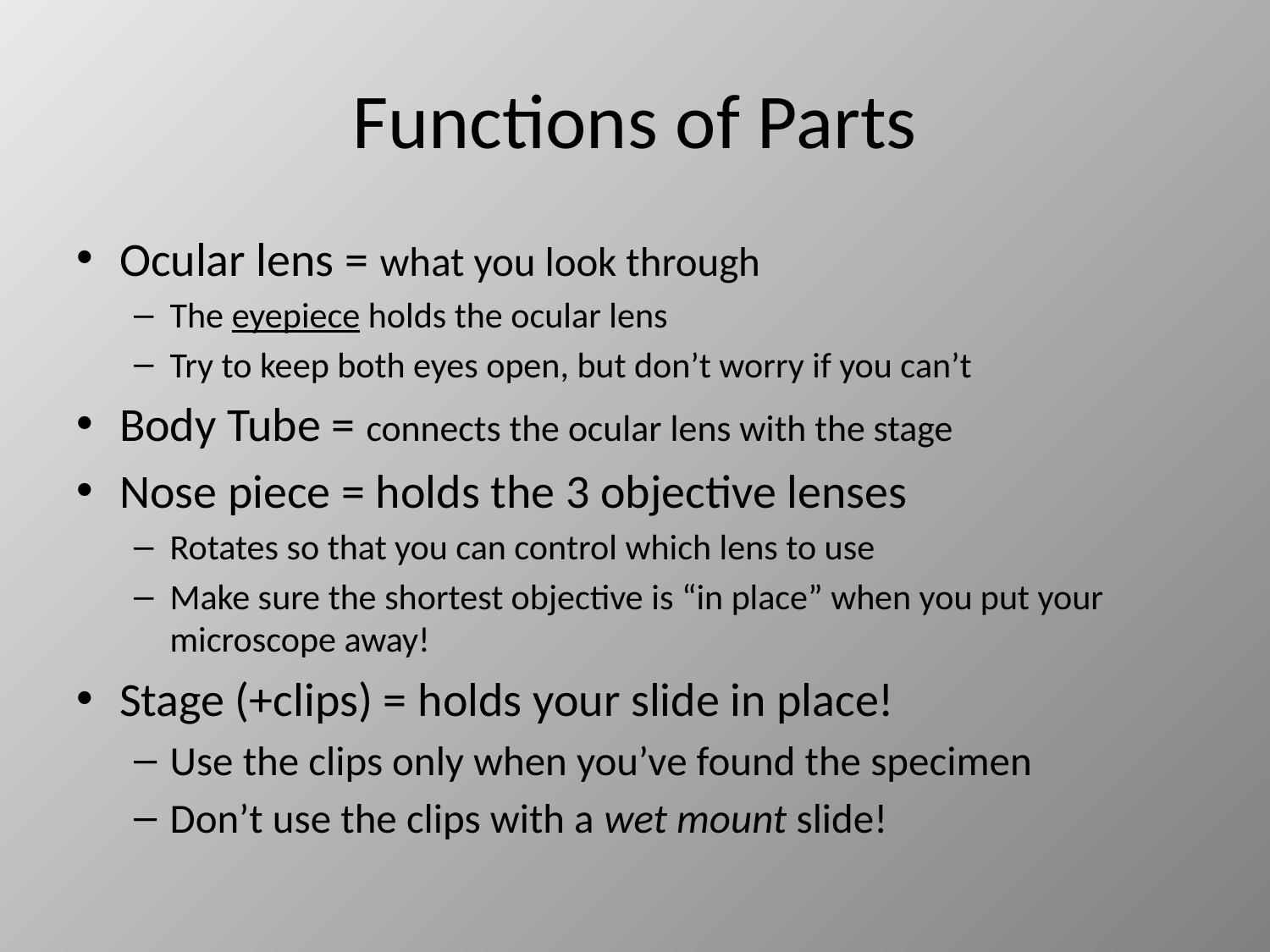

# Functions of Parts
Ocular lens = what you look through
The eyepiece holds the ocular lens
Try to keep both eyes open, but don’t worry if you can’t
Body Tube = connects the ocular lens with the stage
Nose piece = holds the 3 objective lenses
Rotates so that you can control which lens to use
Make sure the shortest objective is “in place” when you put your microscope away!
Stage (+clips) = holds your slide in place!
Use the clips only when you’ve found the specimen
Don’t use the clips with a wet mount slide!